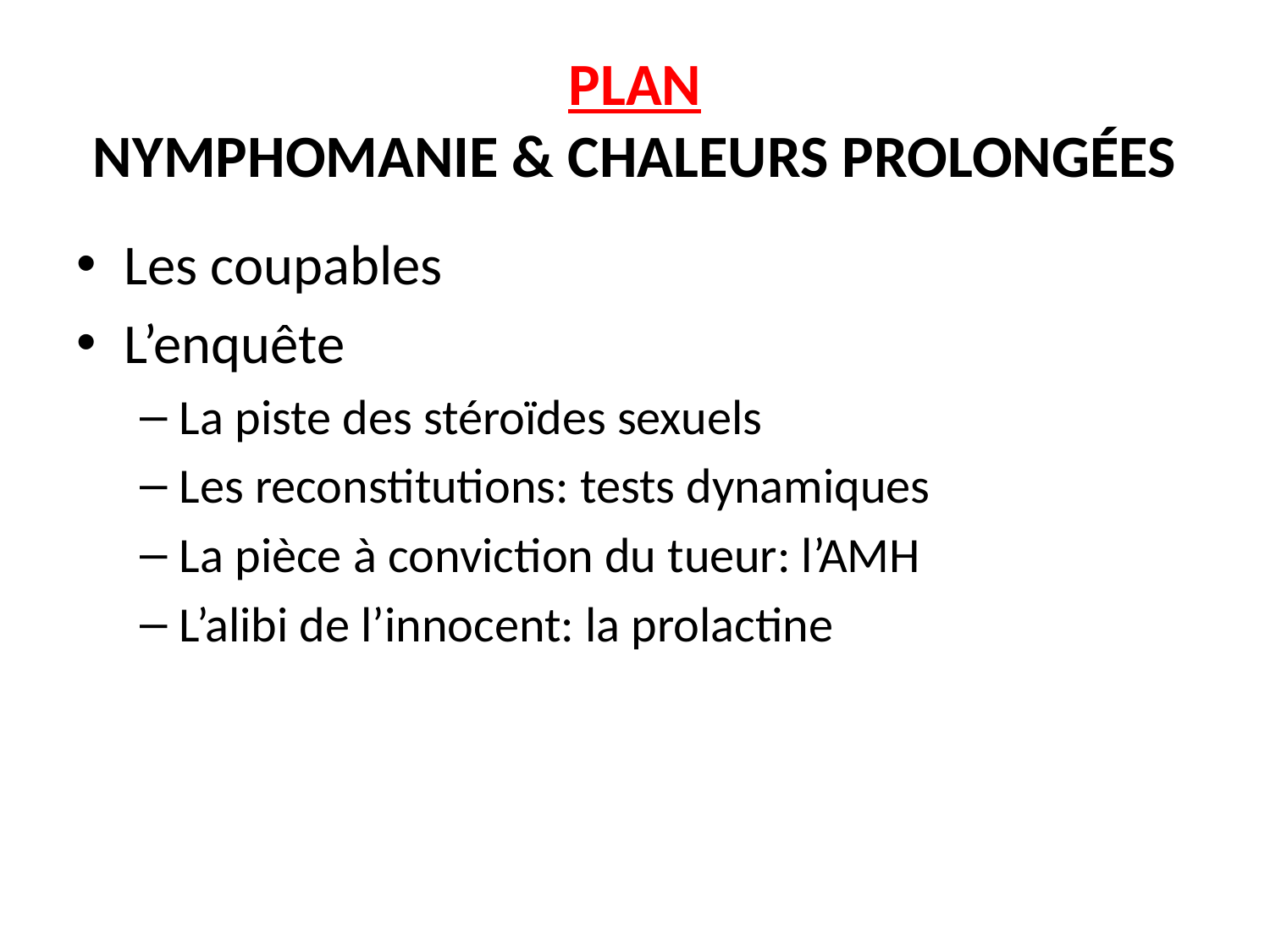

# PLAN Nymphomanie & Chaleurs prolongées
Les coupables
L’enquête
La piste des stéroïdes sexuels
Les reconstitutions: tests dynamiques
La pièce à conviction du tueur: l’AMH
L’alibi de l’innocent: la prolactine